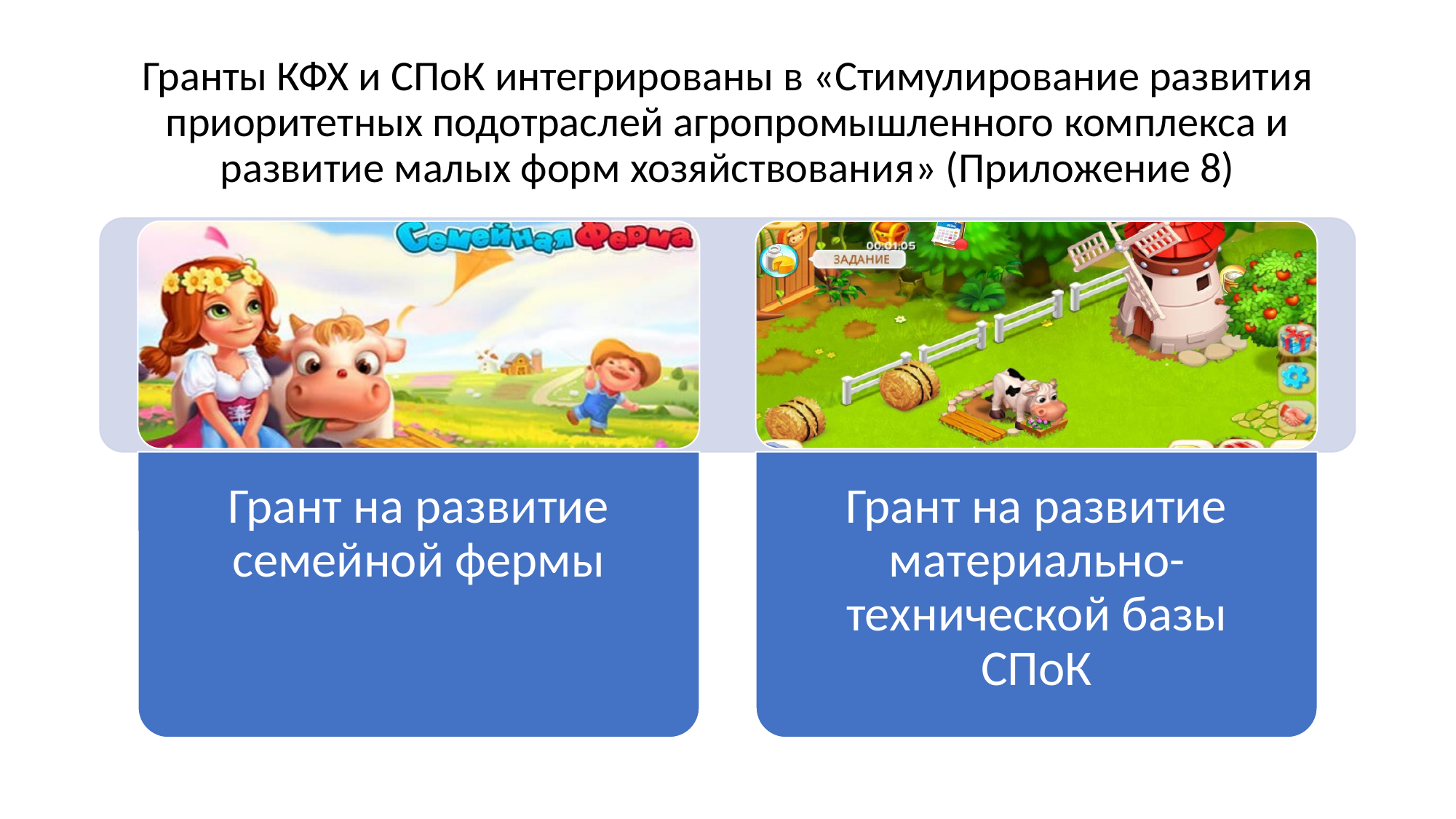

# Гранты КФХ и СПоК интегрированы в «Стимулирование развития приоритетных подотраслей агропромышленного комплекса и развитие малых форм хозяйствования» (Приложение 8)
Грант на развитие семейной фермы
Грант на развитие материально-технической базы СПоК